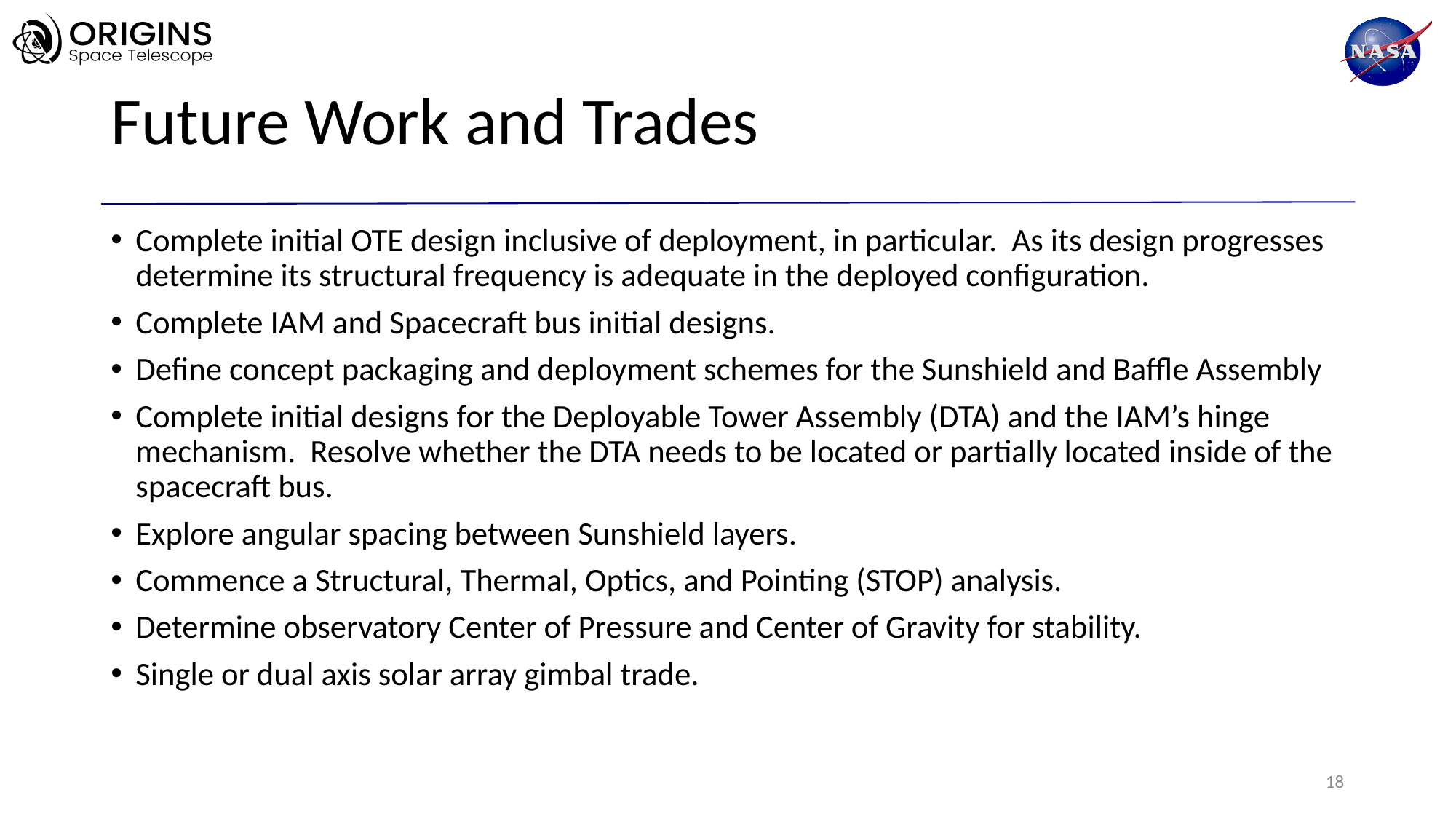

# Future Work and Trades
Complete initial OTE design inclusive of deployment, in particular.  As its design progresses determine its structural frequency is adequate in the deployed configuration.
Complete IAM and Spacecraft bus initial designs.
Define concept packaging and deployment schemes for the Sunshield and Baffle Assembly
Complete initial designs for the Deployable Tower Assembly (DTA) and the IAM’s hinge mechanism.  Resolve whether the DTA needs to be located or partially located inside of the spacecraft bus.
Explore angular spacing between Sunshield layers.
Commence a Structural, Thermal, Optics, and Pointing (STOP) analysis.
Determine observatory Center of Pressure and Center of Gravity for stability.
Single or dual axis solar array gimbal trade.

18